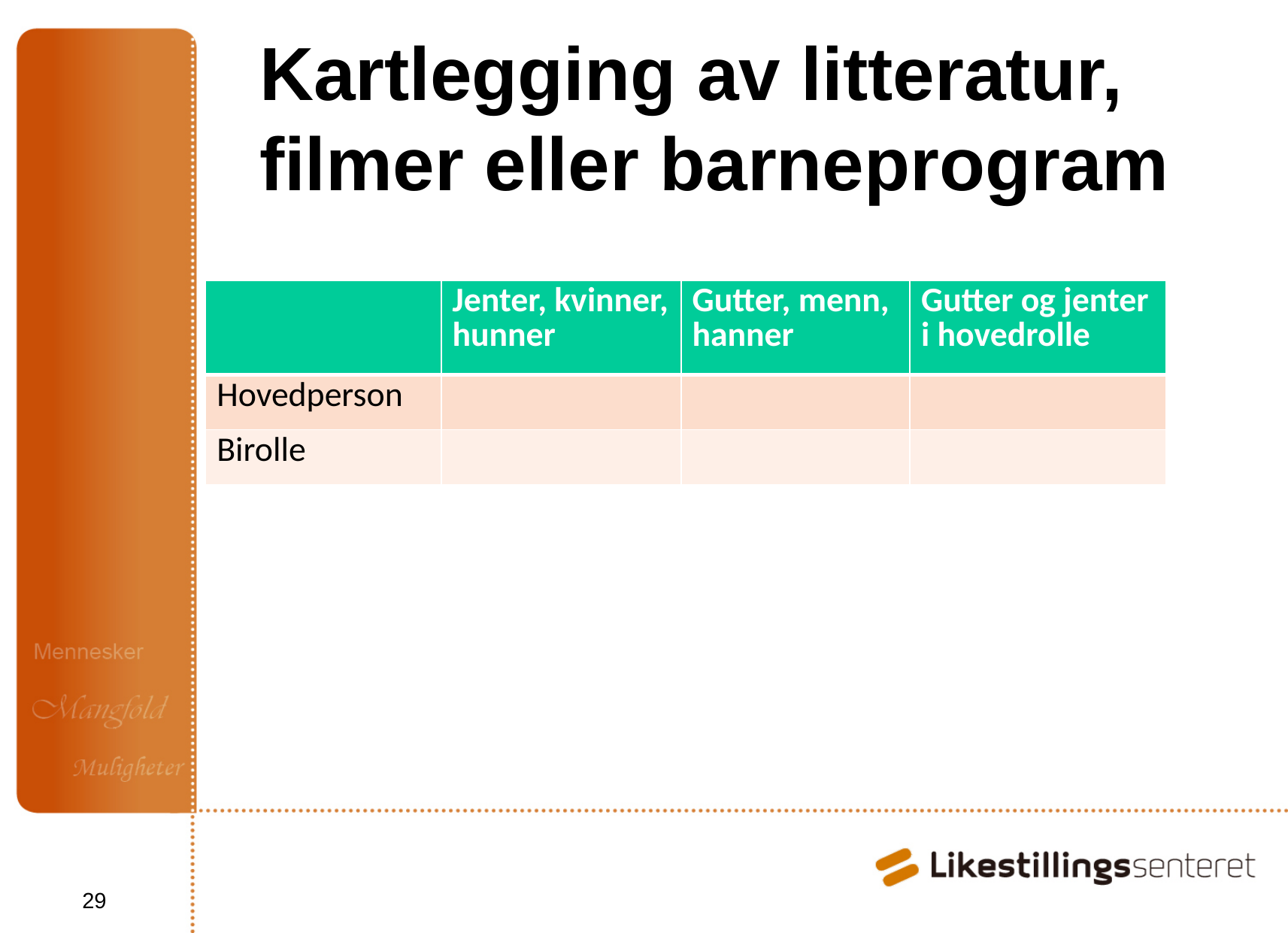

# Kartlegging av litteratur, filmer eller barneprogram
|  | Jenter, kvinner, hunner | Gutter, menn, hanner | Gutter og jenter i hovedrolle |
| --- | --- | --- | --- |
| Hovedperson |  |  |  |
| Birolle |  |  |  |